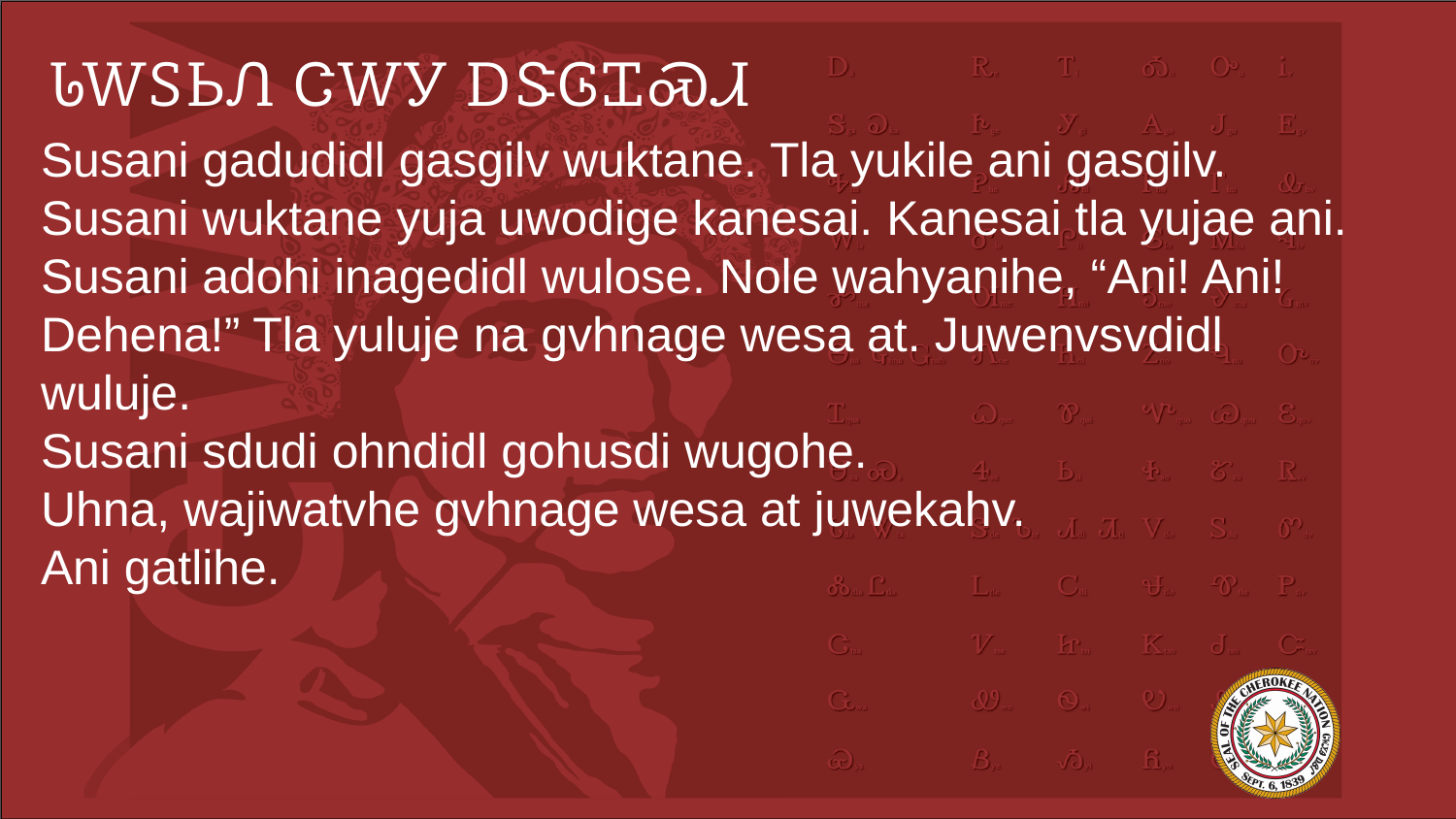

# ᏓᎳᏚᏏᏁ ᏣᎳᎩ ᎠᏕᎶᏆᏍᏗ
Susani gadudidl gasgilv wuktane. Tla yukile ani gasgilv.
Susani wuktane yuja uwodige kanesai. Kanesai tla yujae ani.
Susani adohi inagedidl wulose. Nole wahyanihe, “Ani! Ani! Dehena!” Tla yuluje na gvhnage wesa at. Juwenvsvdidl wuluje.
Susani sdudi ohndidl gohusdi wugohe.
Uhna, wajiwatvhe gvhnage wesa at juwekahv.
Ani gatlihe.